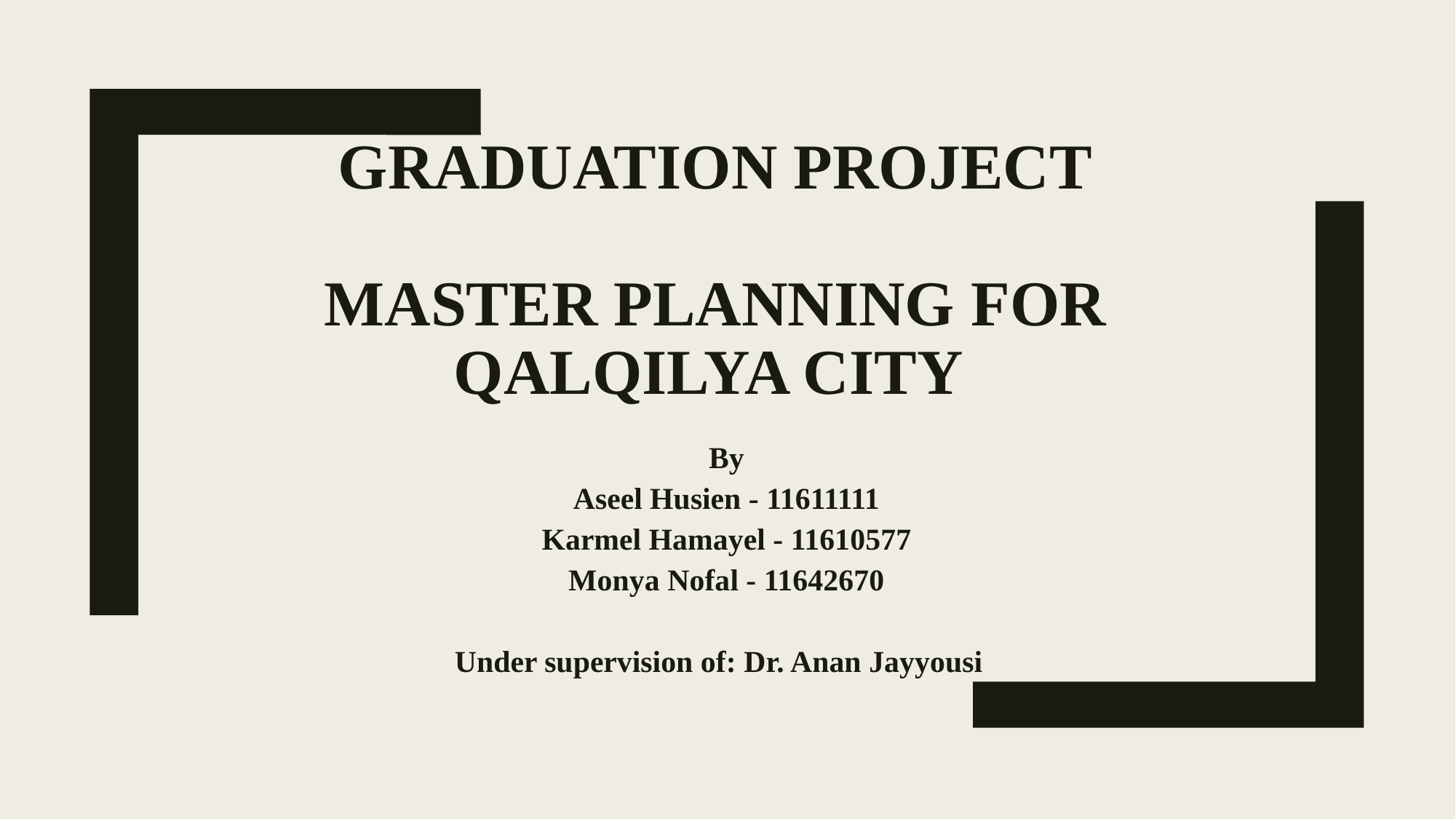

# Graduation Project Master Planning for Qalqilya City

By
Aseel Husien - 11611111
Karmel Hamayel - 11610577
Monya Nofal - 11642670

Under supervision of: Dr. Anan Jayyousi